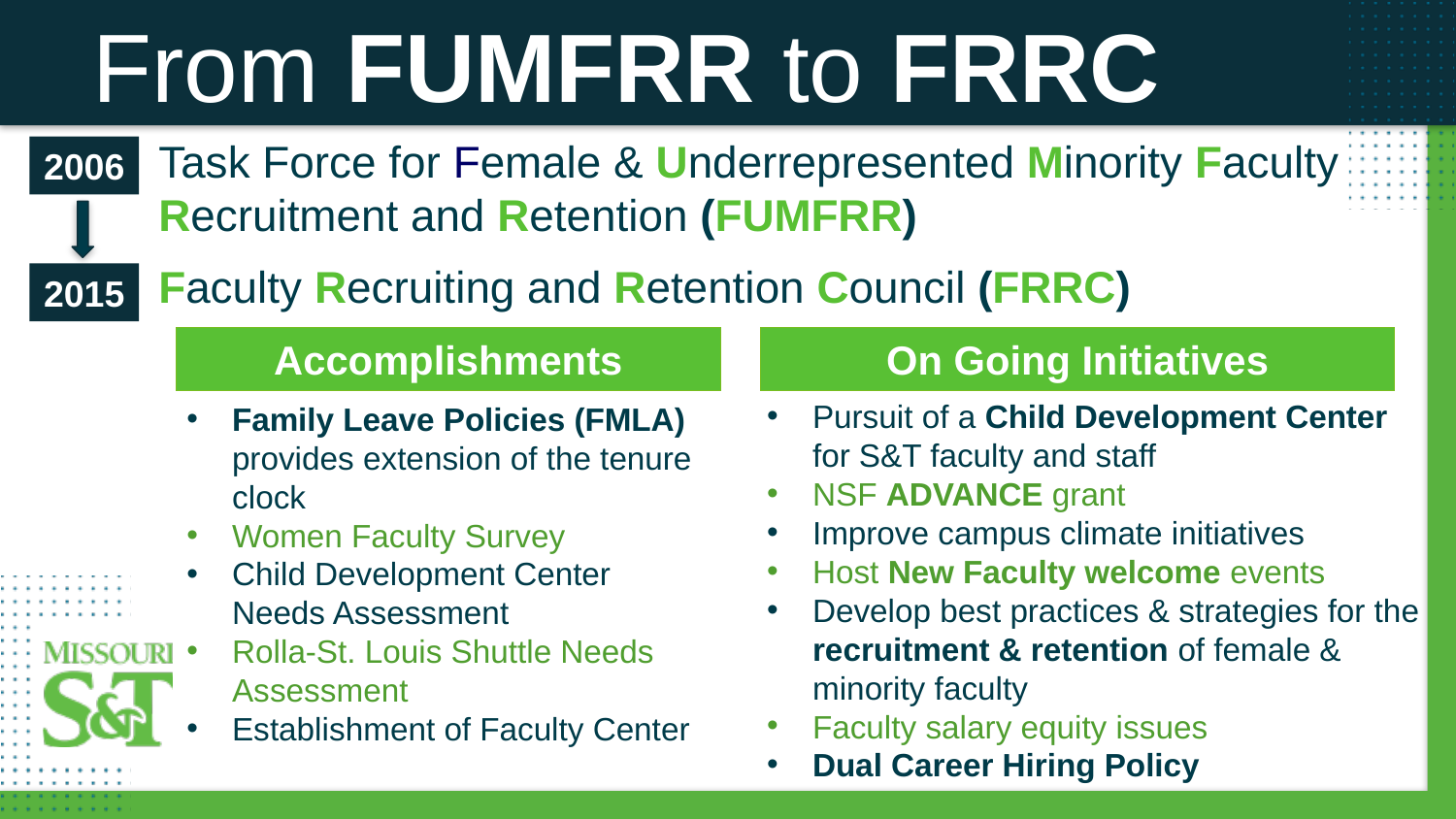

From FUMFRR to FRRC
Task Force for Female & Underrepresented Minority Faculty Recruitment and Retention (FUMFRR)
2006

Faculty Recruiting and Retention Council (FRRC)
2015
On Going Initiatives
Accomplishments
Pursuit of a Child Development Center for S&T faculty and staff
NSF ADVANCE grant
Improve campus climate initiatives
Host New Faculty welcome events
Develop best practices & strategies for the recruitment & retention of female & minority faculty
Faculty salary equity issues
Dual Career Hiring Policy

Family Leave Policies (FMLA) provides extension of the tenure clock
Women Faculty Survey
Child Development Center Needs Assessment
Rolla-St. Louis Shuttle Needs Assessment
Establishment of Faculty Center